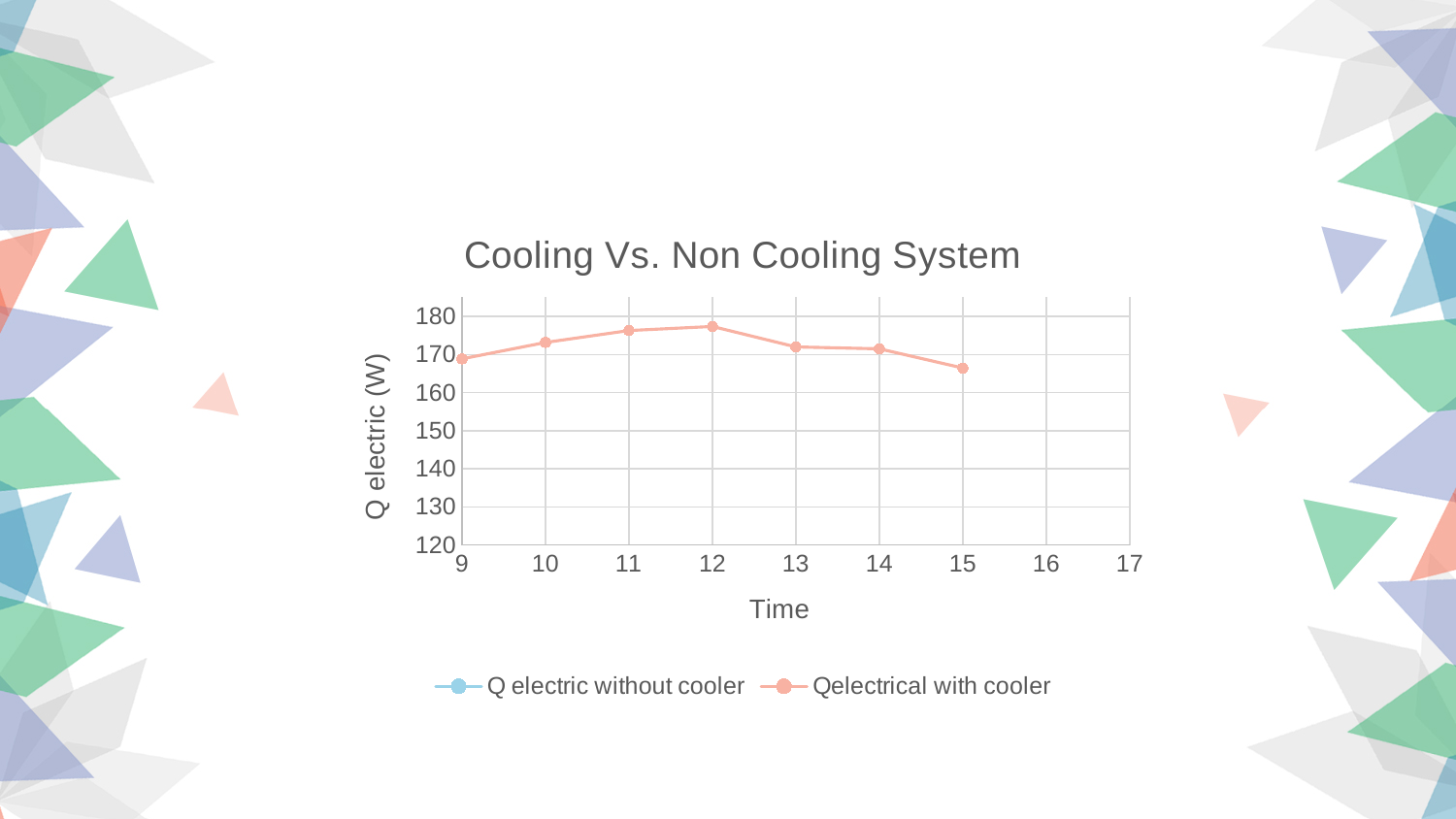

### Chart: Cooling Vs. Non Cooling System

| Category |  |  |
|---|---|---|